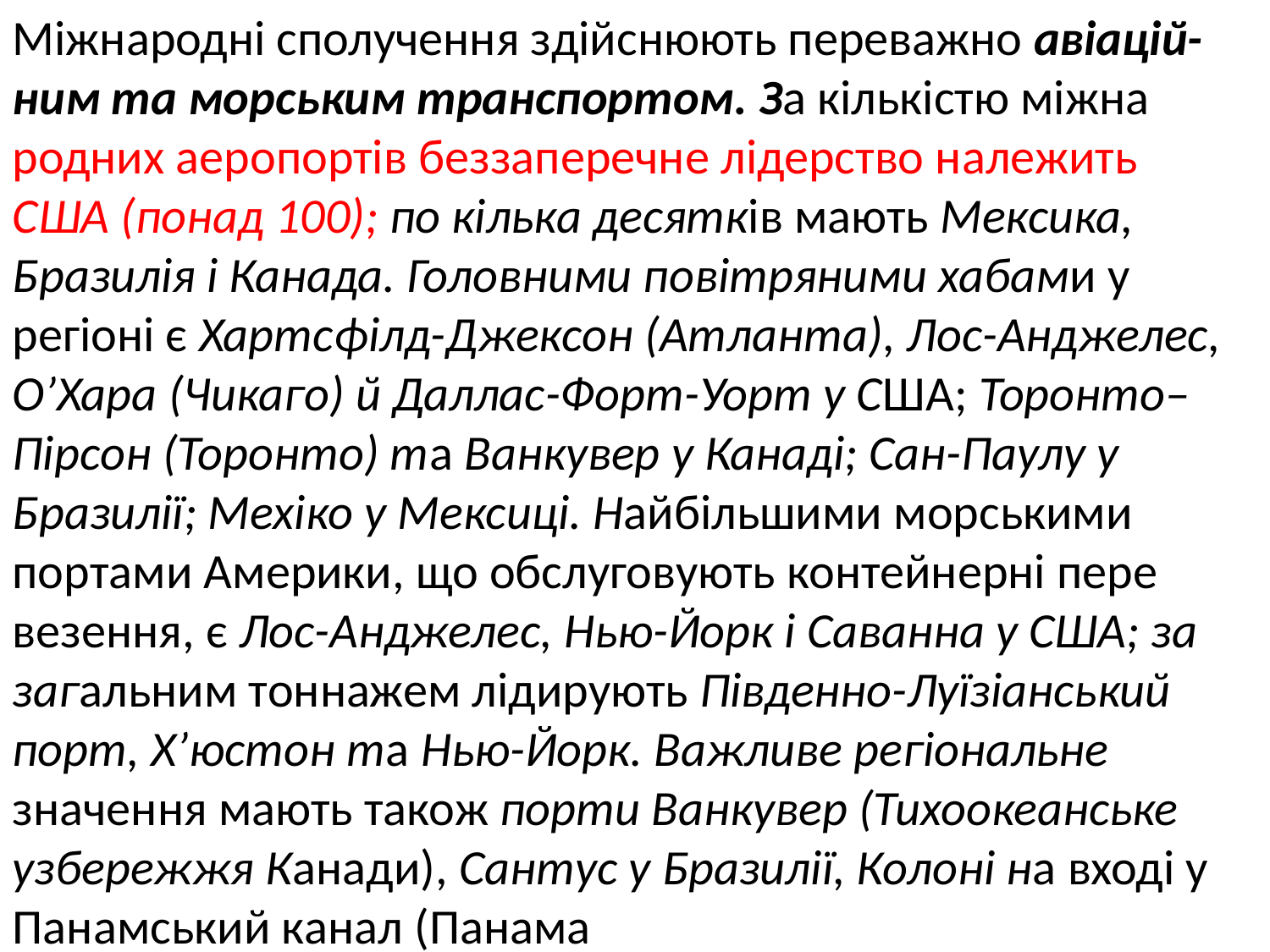

Міжнародні сполучення здійснюють переважно авіацій-
ним та морським транспортом. За кількістю міжна
родних аеропортів беззаперечне лідерство належить
США (понад 100); по кілька десятків мають Мексика, Бразилія і Канада. Головними повітряними хабами у регіоні є Хартсфілд-Джексон (Атланта), Лос-Анджелес, О’Хара (Чикаго) й Даллас-Форт-Уорт у США; Торонто–Пірсон (Торонто) та Ванкувер у Канаді; Сан-Паулу у Бразилії; Мехіко у Мексиці. Найбільшими морськими портами Америки, що обслуговують контейнерні пере
везення, є Лос-Анджелес, Нью-Йорк і Саванна у США; за загальним тоннажем лідирують Південно-Луїзіанський порт, Х’юстон та Нью-Йорк. Важливе регіональне
значення мають також порти Ванкувер (Тихоокеанське узбережжя Канади), Сантус у Бразилії, Колоні на вході у Панамський канал (Панама
нама).
ВТОРИННИЙ СЕКТОР. Розвиток